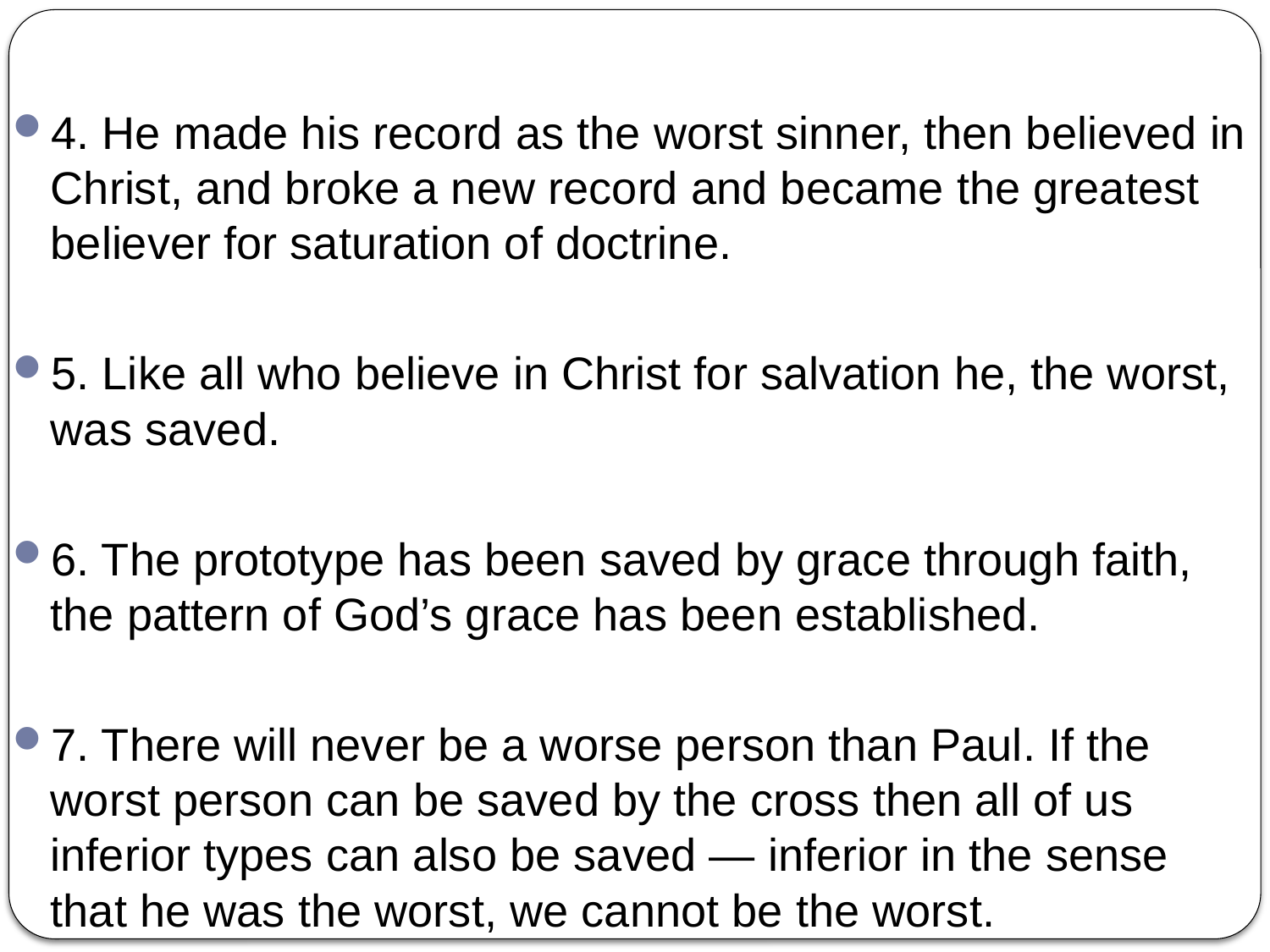

4. He made his record as the worst sinner, then believed in Christ, and broke a new record and became the greatest believer for saturation of doctrine.

5. Like all who believe in Christ for salvation he, the worst, was saved.

6. The prototype has been saved by grace through faith, the pattern of God’s grace has been established.

7. There will never be a worse person than Paul. If the worst person can be saved by the cross then all of us inferior types can also be saved — inferior in the sense that he was the worst, we cannot be the worst.